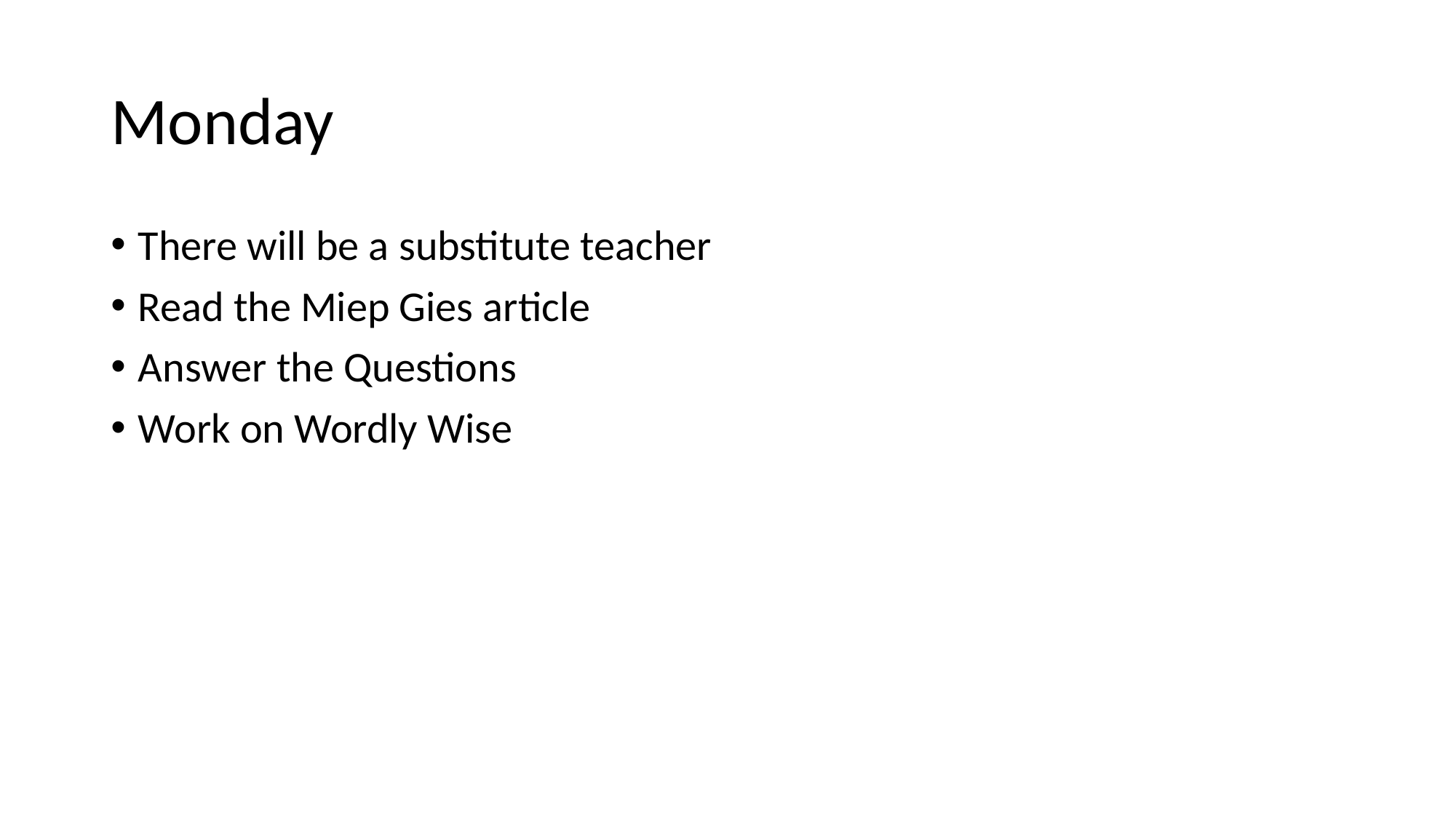

# Monday
There will be a substitute teacher
Read the Miep Gies article
Answer the Questions
Work on Wordly Wise